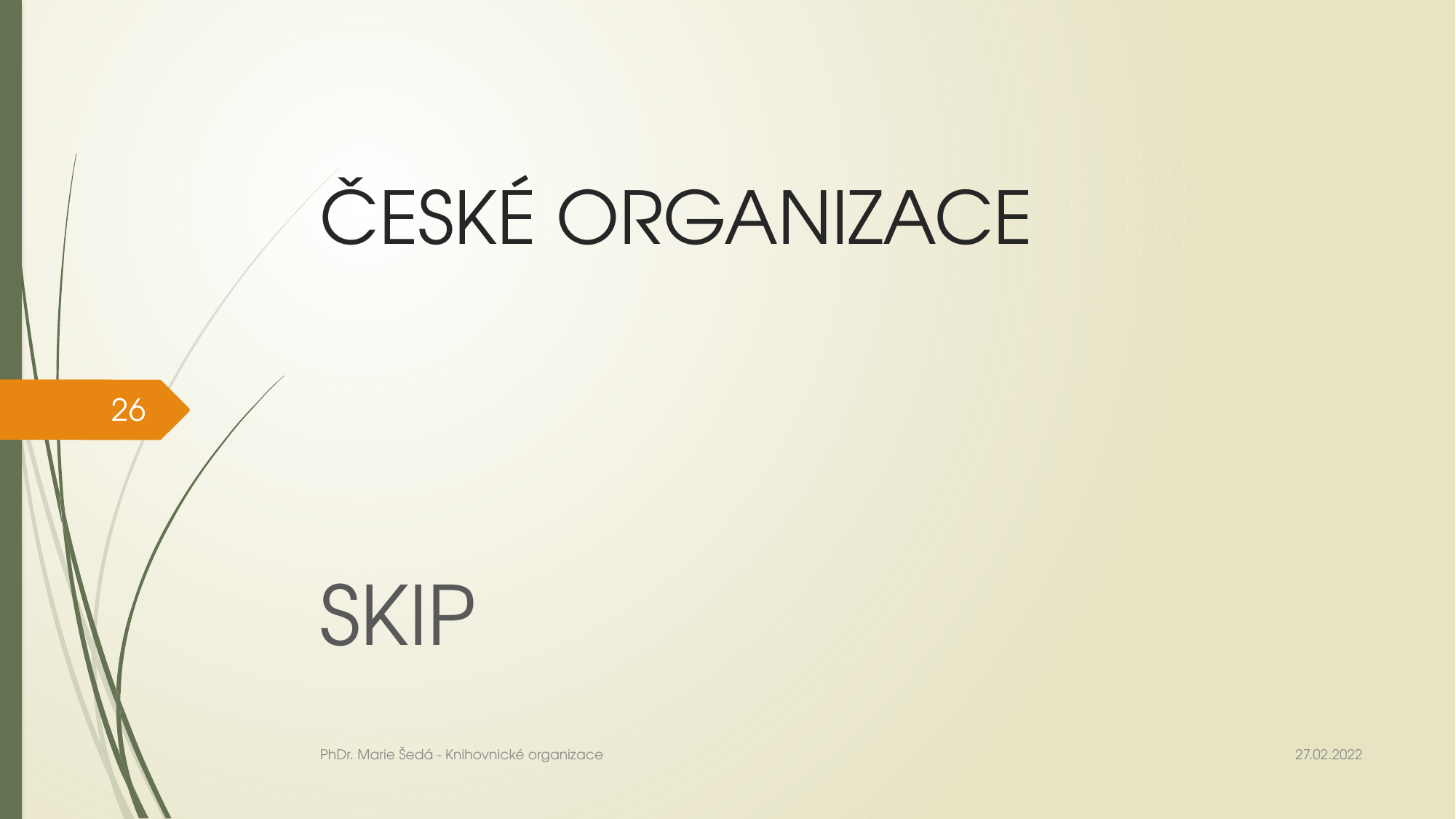

# ČESKÉ ORGANIZACE
26
SKIP
27.02.2022
PhDr. Marie Šedá - Knihovnické organizace